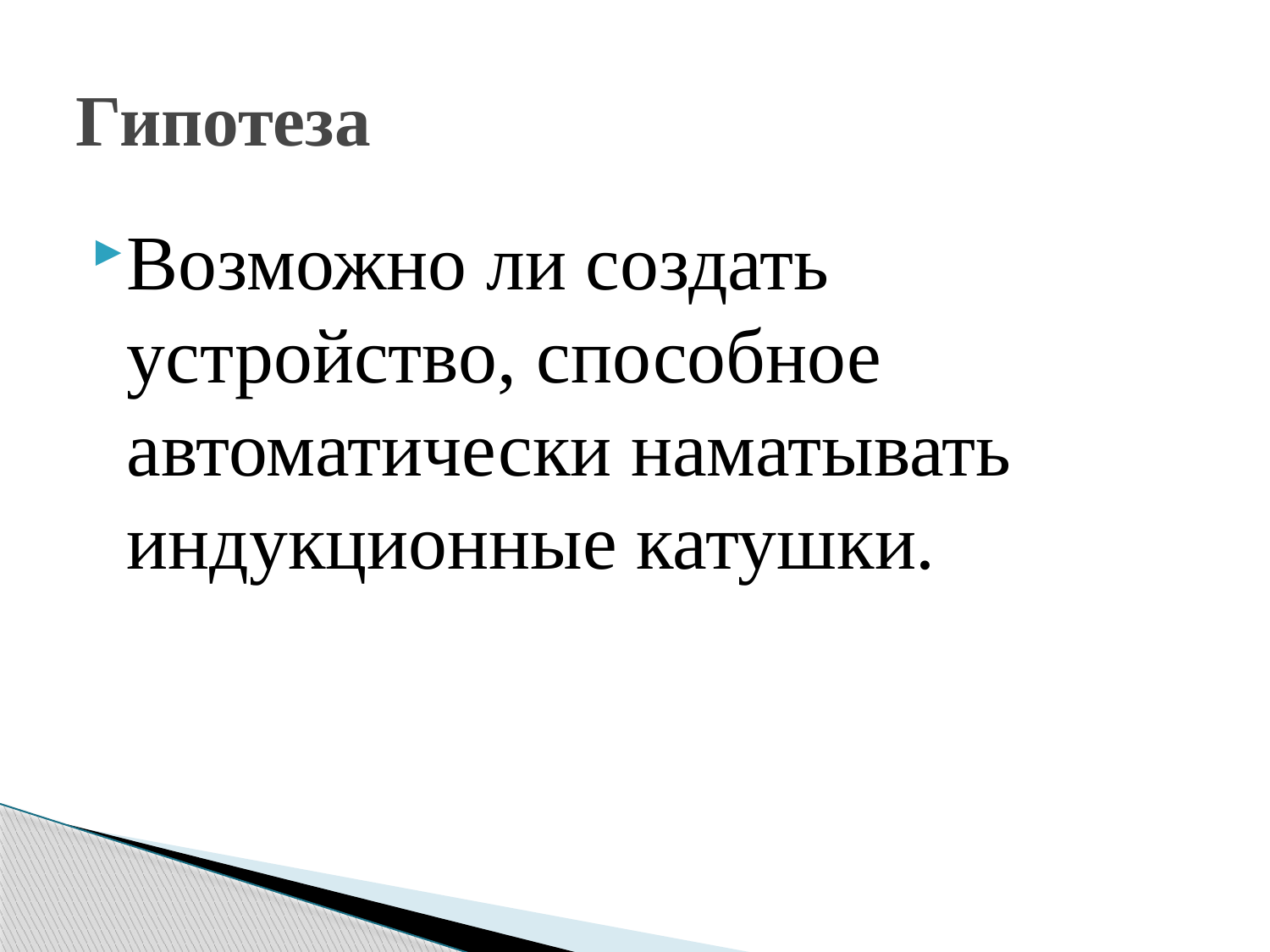

# Гипотеза
Возможно ли создать устройство, способное автоматически наматывать индукционные катушки.